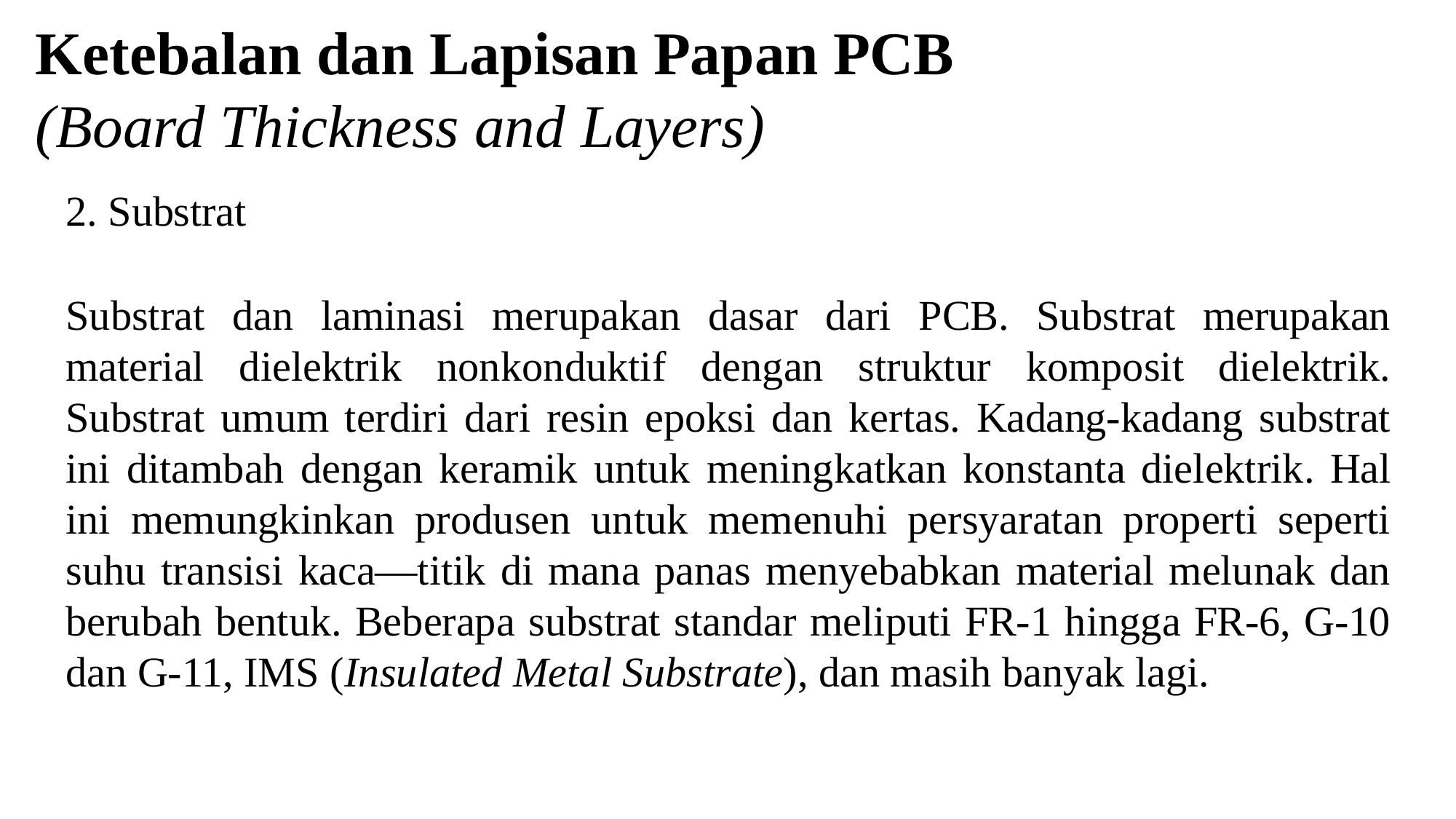

# Ketebalan dan Lapisan Papan PCB
(Board Thickness and Layers)
2. Substrat

Substrat  dan  laminasi  merupakan  dasar  dari  PCB.  Substrat  merupakan material  dielektrik  nonkonduktif  dengan  struktur  komposit  dielektrik. Substrat umum terdiri dari resin epoksi dan kertas. Kadang-kadang substrat ini ditambah dengan keramik untuk meningkatkan konstanta dielektrik. Hal ini memungkinkan produsen untuk memenuhi persyaratan properti seperti suhu transisi kaca—titik di mana panas menyebabkan material melunak dan berubah bentuk. Beberapa substrat standar meliputi FR-1 hingga FR-6, G-10 dan G-11, IMS (Insulated Metal Substrate), dan masih banyak lagi.